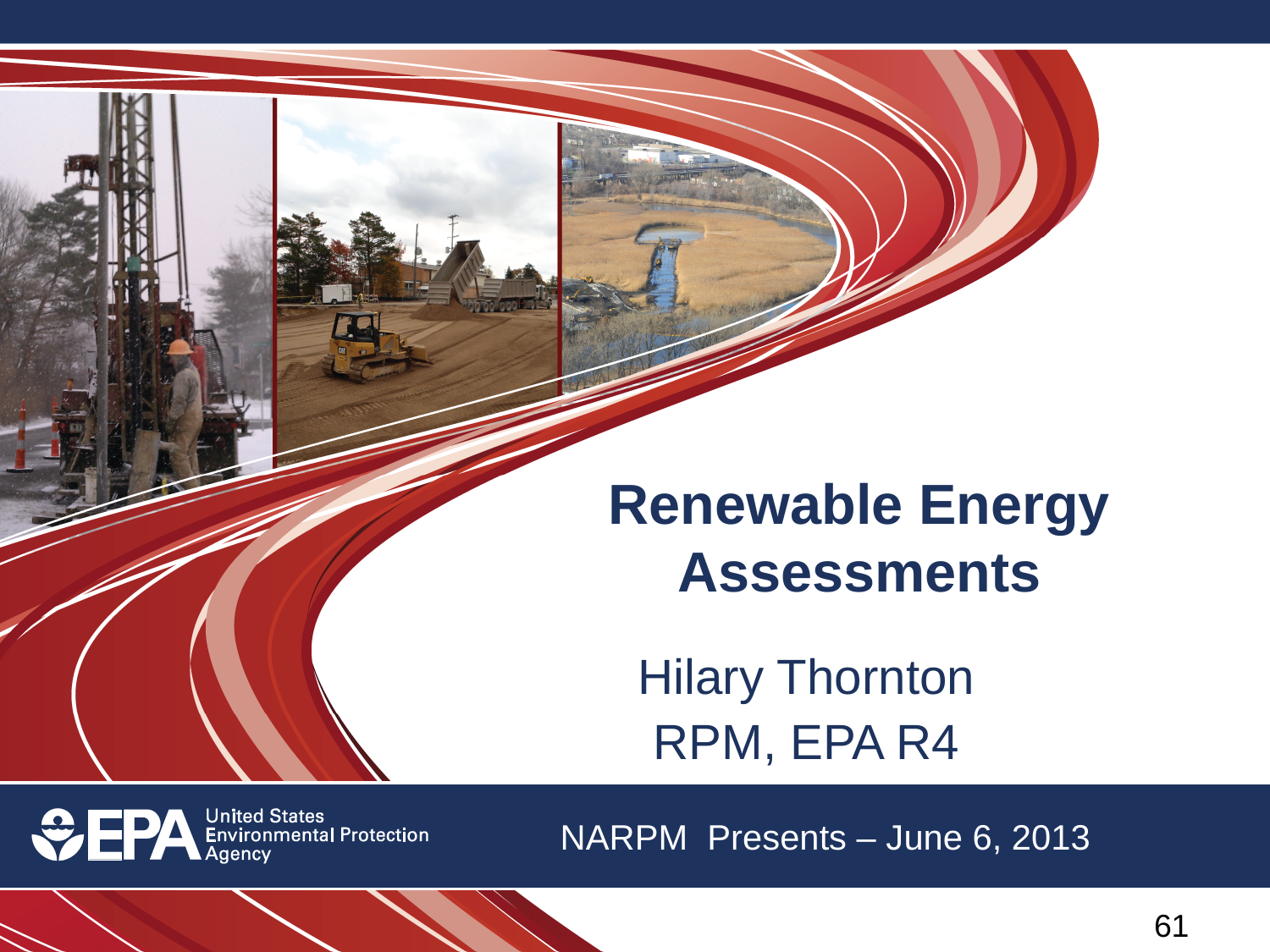

# Renewable Energy Assessments
Hilary Thornton
RPM, EPA R4
61